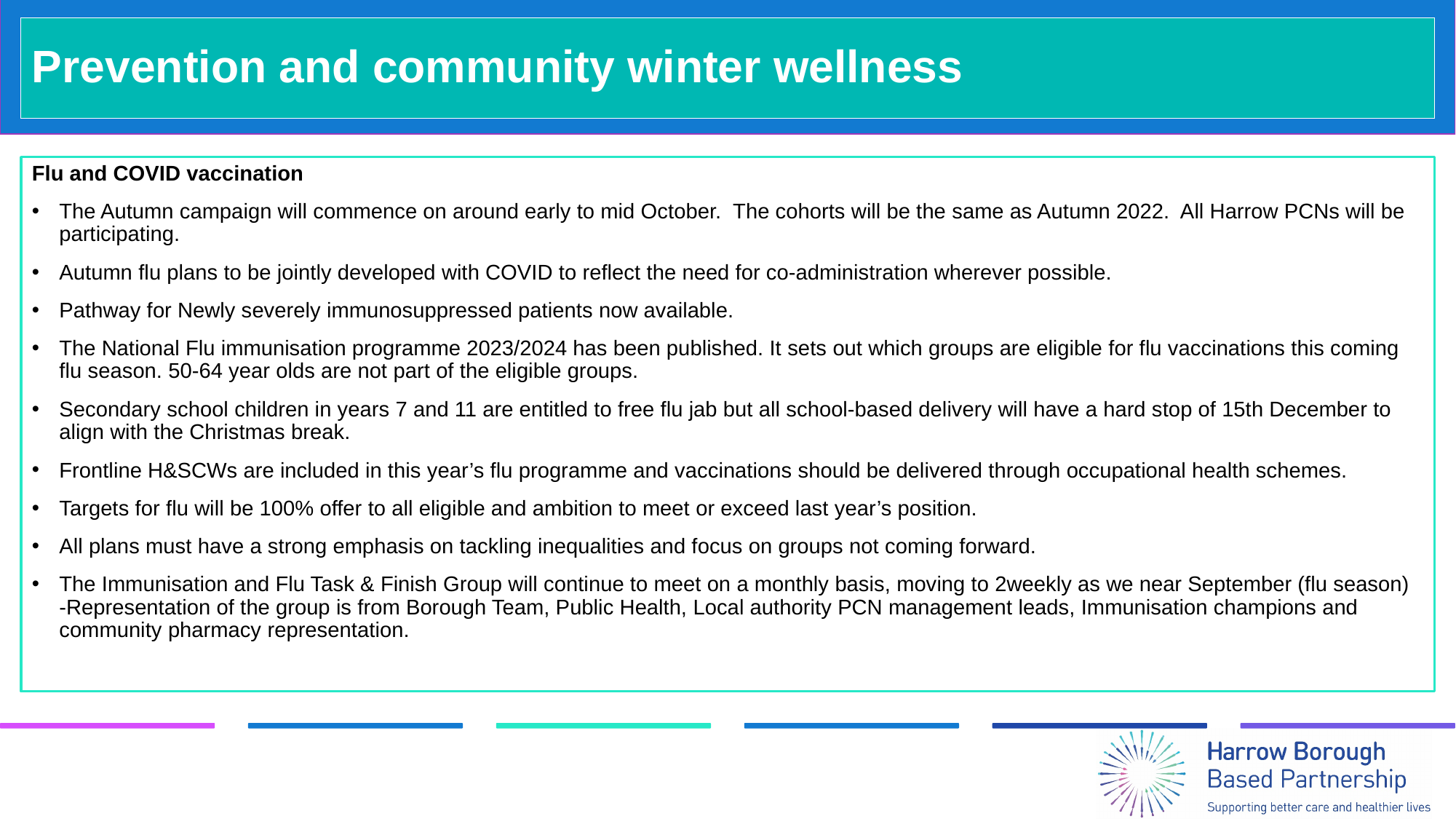

Prevention and community winter wellness
Flu and COVID vaccination
The Autumn campaign will commence on around early to mid October.  The cohorts will be the same as Autumn 2022.  All Harrow PCNs will be participating.
Autumn flu plans to be jointly developed with COVID to reflect the need for co-administration wherever possible.
Pathway for Newly severely immunosuppressed patients now available.
The National Flu immunisation programme 2023/2024 has been published. It sets out which groups are eligible for flu vaccinations this coming flu season. 50-64 year olds are not part of the eligible groups.
Secondary school children in years 7 and 11 are entitled to free flu jab but all school-based delivery will have a hard stop of 15th December to align with the Christmas break.
Frontline H&SCWs are included in this year’s flu programme and vaccinations should be delivered through occupational health schemes.
Targets for flu will be 100% offer to all eligible and ambition to meet or exceed last year’s position.
All plans must have a strong emphasis on tackling inequalities and focus on groups not coming forward.
The Immunisation and Flu Task & Finish Group will continue to meet on a monthly basis, moving to 2weekly as we near September (flu season) -Representation of the group is from Borough Team, Public Health, Local authority PCN management leads, Immunisation champions and community pharmacy representation.